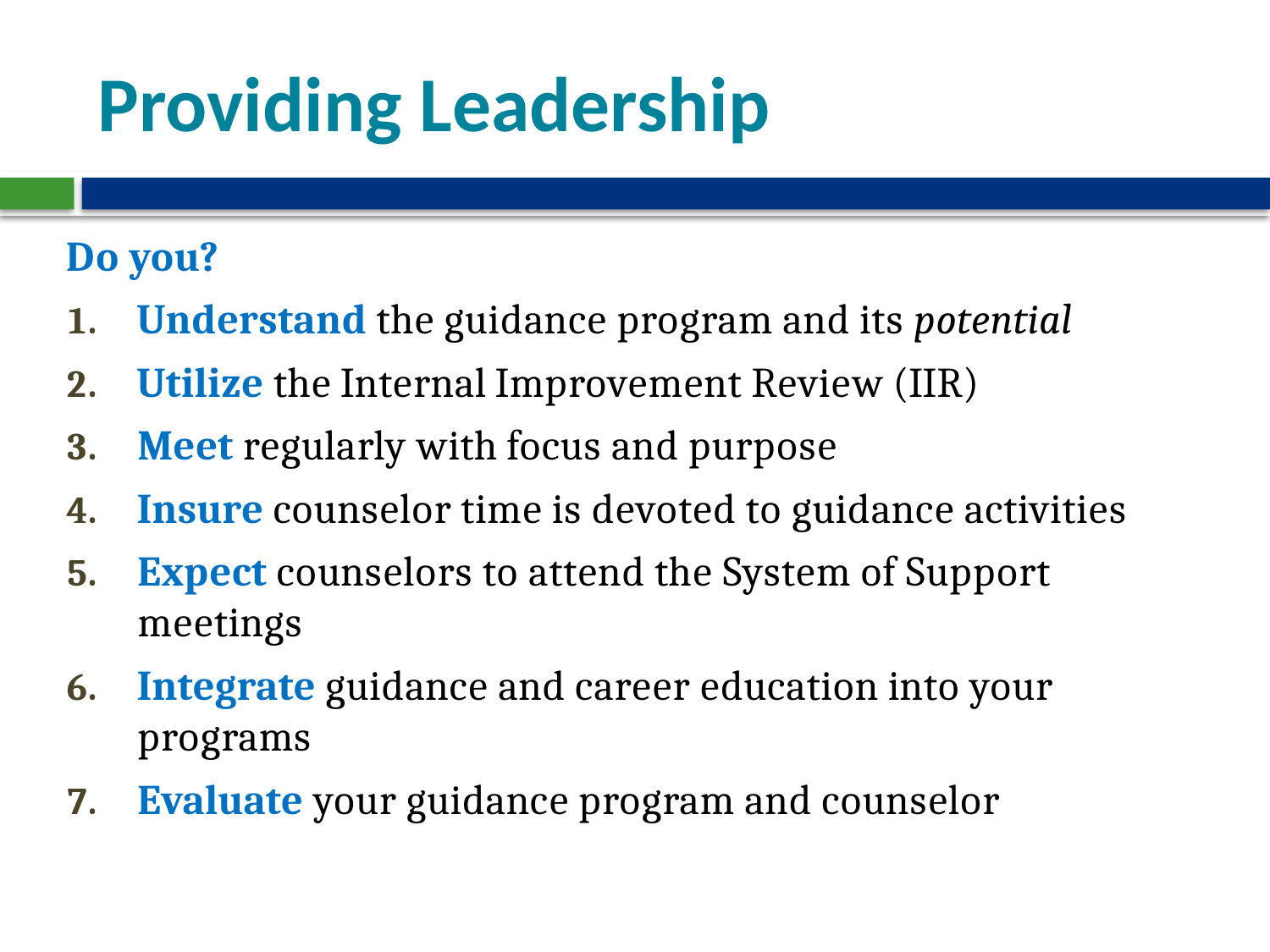

# Providing Leadership
Do you?
Understand the guidance program and its potential
Utilize the Internal Improvement Review (IIR)
Meet regularly with focus and purpose
Insure counselor time is devoted to guidance activities
Expect counselors to attend the System of Support meetings
Integrate guidance and career education into your programs
Evaluate your guidance program and counselor